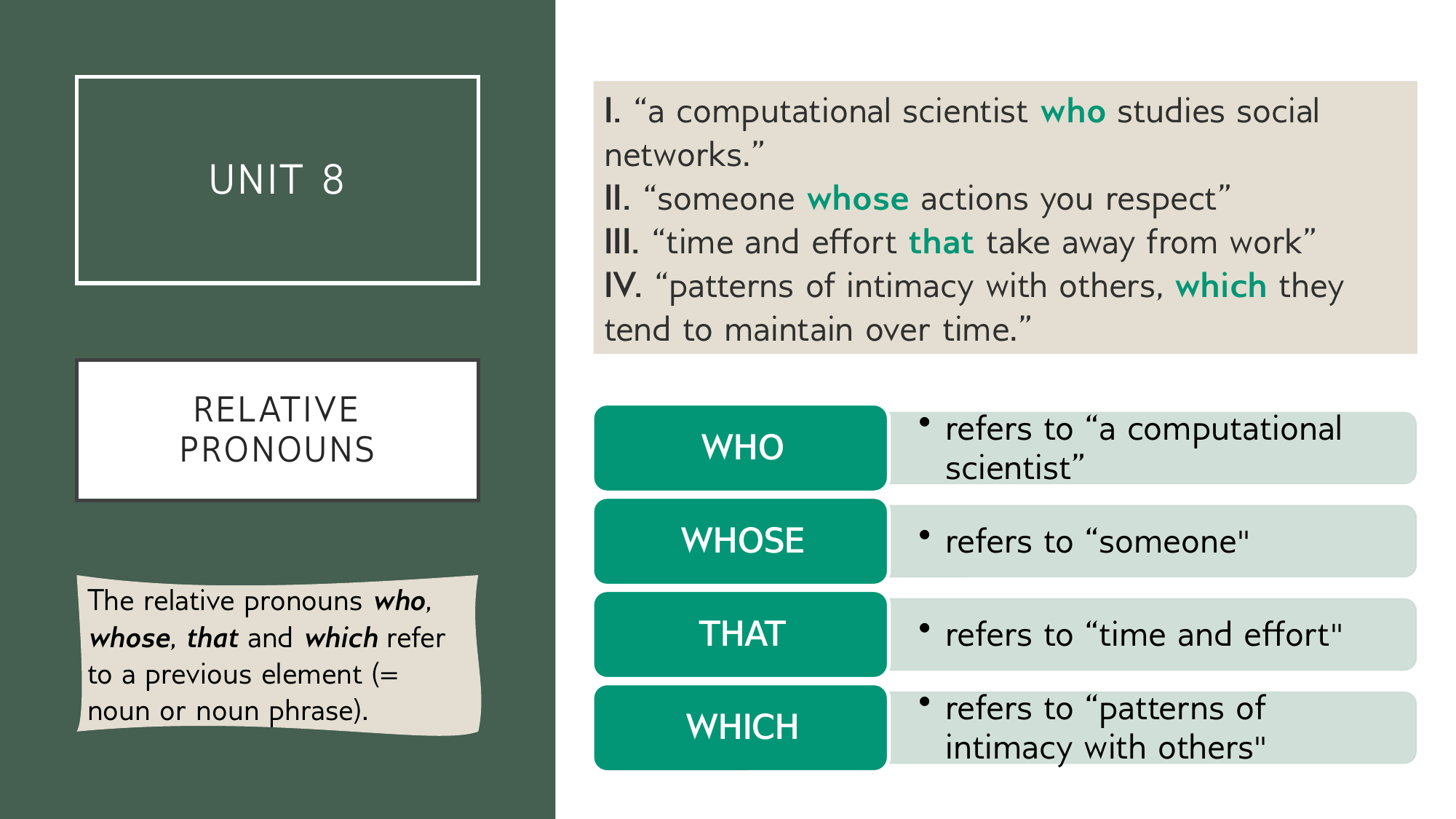

# UNIT 8
I. “a computational scientist who studies social networks.”
II. “someone whose actions you respect”
III. “time and effort that take away from work”
IV. “patterns of intimacy with others, which they tend to maintain over time.”
Relative pronouns
refers to “a computational scientist”
WHO
refers to “someone"
WHOSE
refers to “time and effort"
THAT
refers to “patterns of intimacy with others"
WHICH
The relative pronouns who, whose, that and which refer to a previous element (= noun or noun phrase).